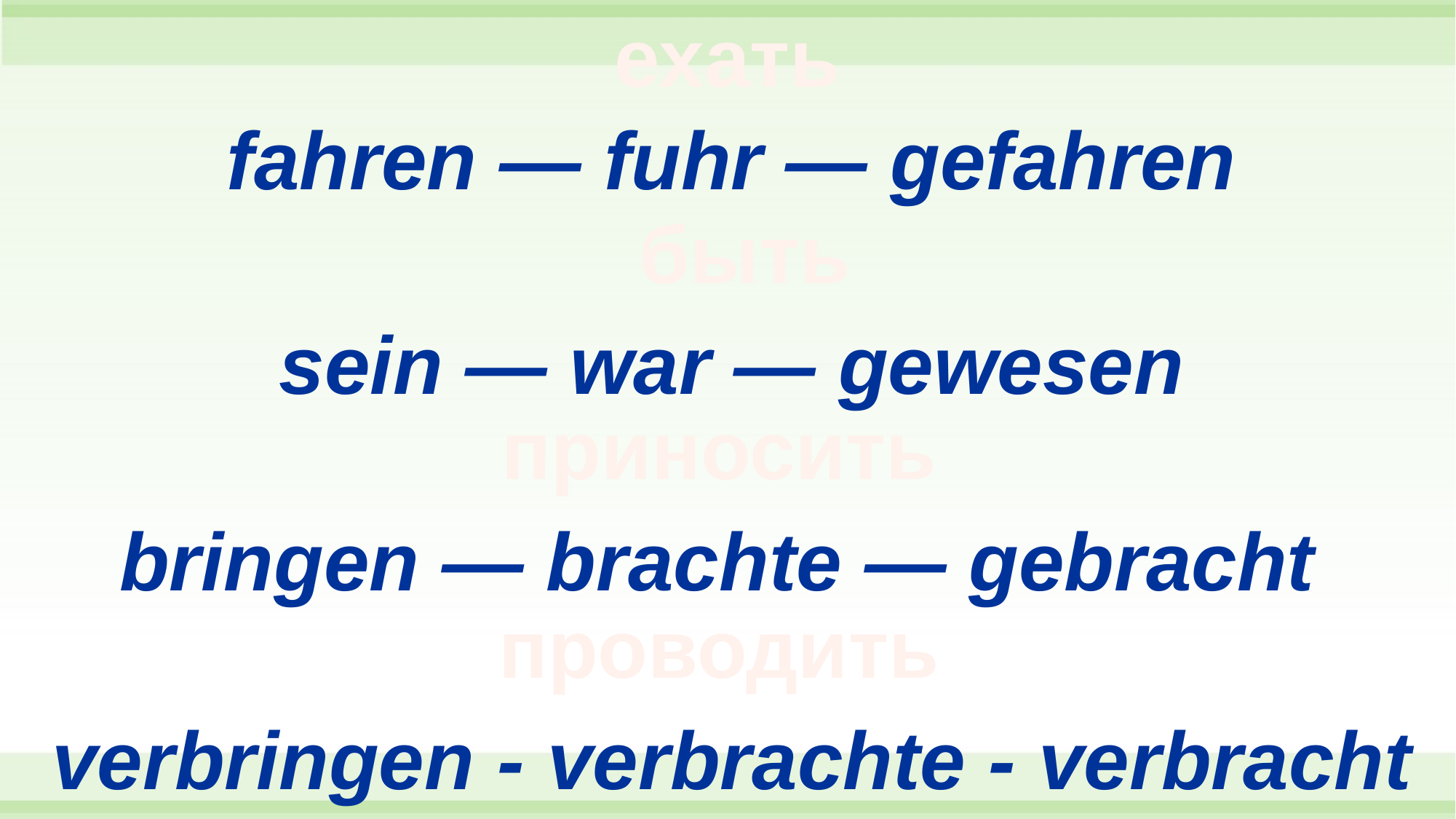

ехать
fahren — fuhr — gefahren
быть
sein — war — gewesen
приносить
bringen — brachte — gebracht
проводить
verbringen - verbrachte - verbracht